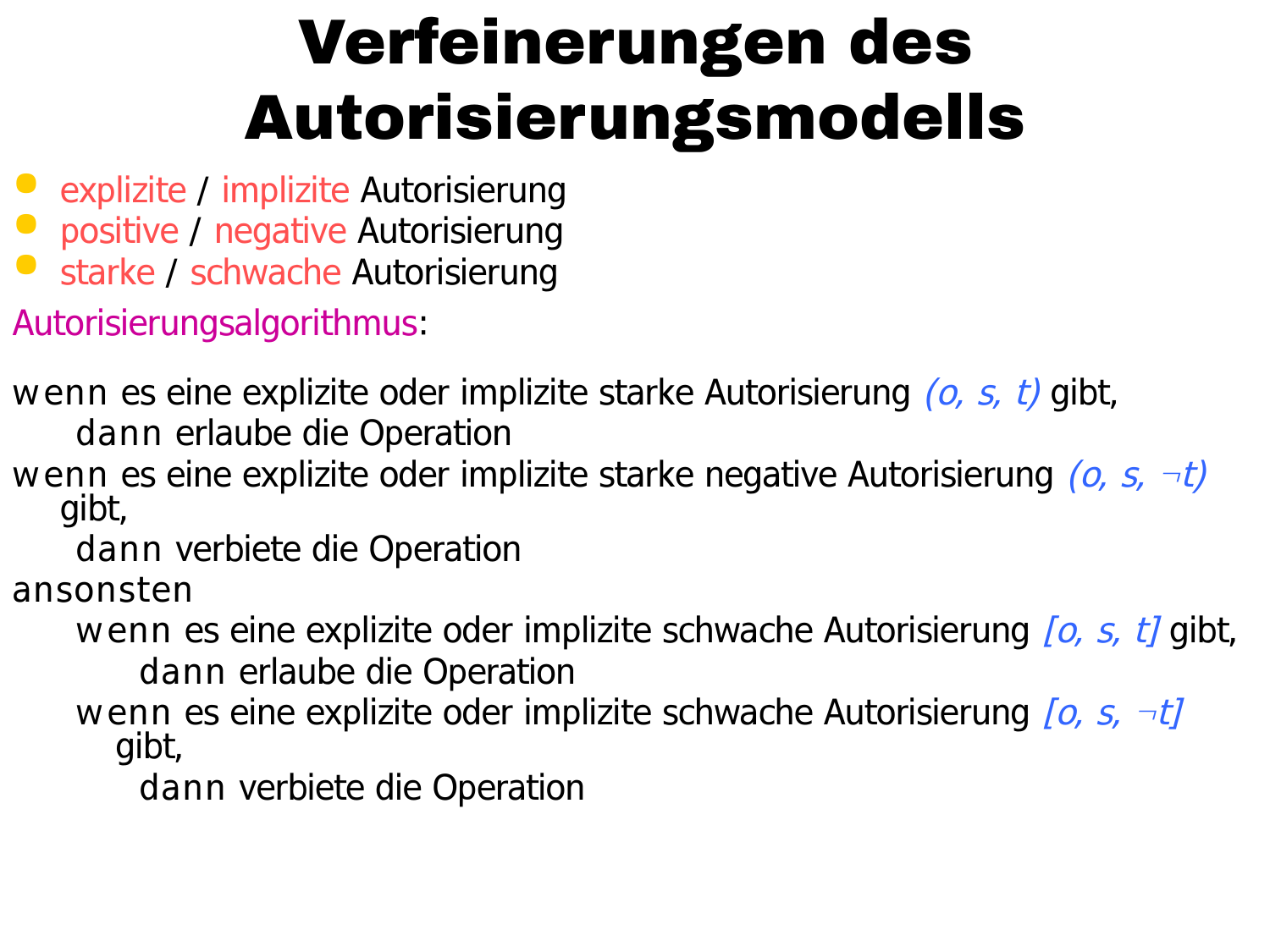

# Verfeinerungen des Autorisierungsmodells
explizite / implizite Autorisierung
positive / negative Autorisierung
starke / schwache Autorisierung
Autorisierungsalgorithmus:
wenn es eine explizite oder implizite starke Autorisierung (o, s, t) gibt,
dann erlaube die Operation
wenn es eine explizite oder implizite starke negative Autorisierung (o, s, ¬t) gibt,
dann verbiete die Operation
ansonsten
wenn es eine explizite oder implizite schwache Autorisierung [o, s, t] gibt,
dann erlaube die Operation
wenn es eine explizite oder implizite schwache Autorisierung [o, s, ¬t] gibt,
dann verbiete die Operation